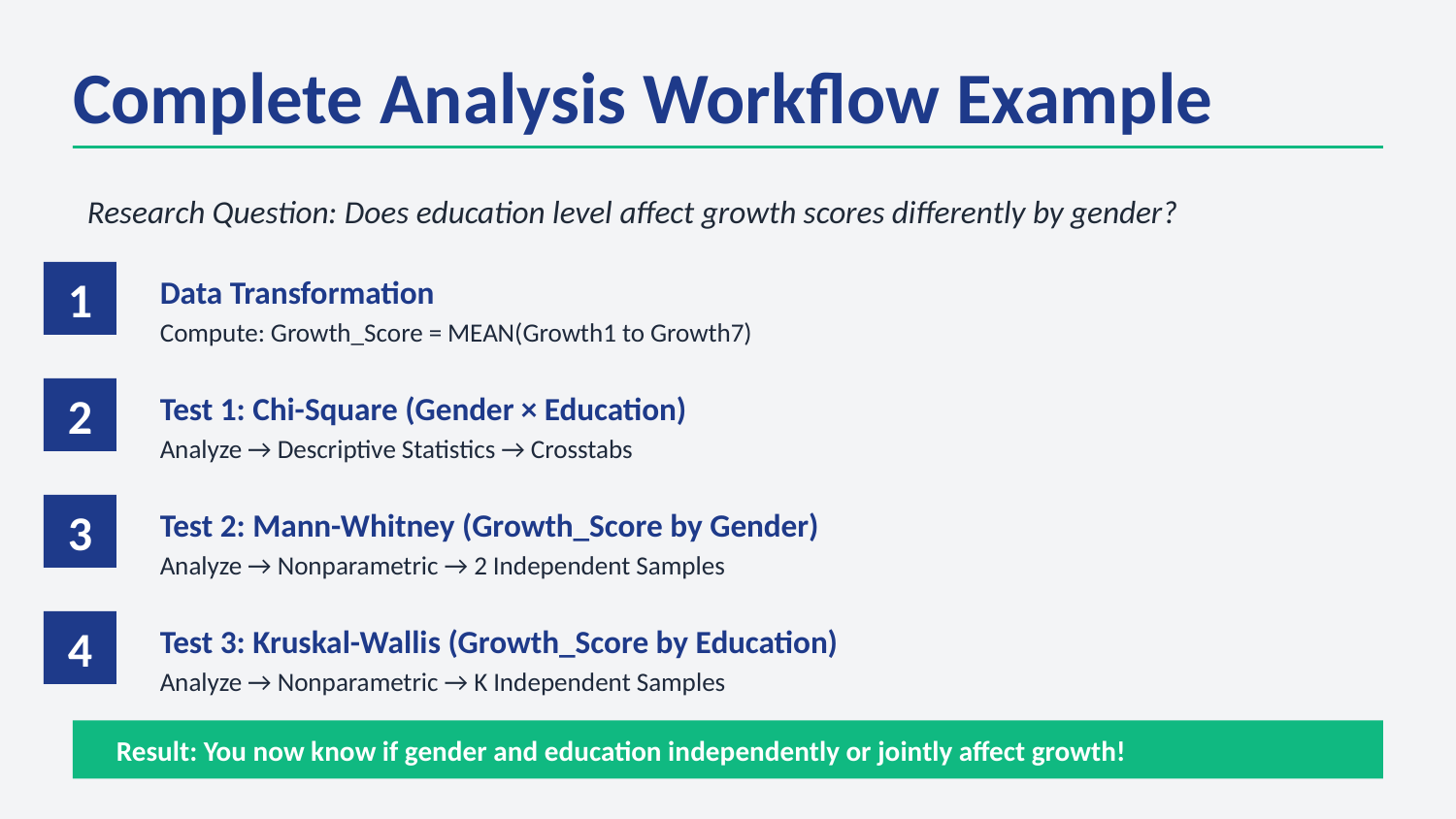

Complete Analysis Workflow Example

Research Question: Does education level affect growth scores differently by gender?

Data Transformation
1
Compute: Growth_Score = MEAN(Growth1 to Growth7)

Test 1: Chi-Square (Gender × Education)
2
Analyze → Descriptive Statistics → Crosstabs

Test 2: Mann-Whitney (Growth_Score by Gender)
3
Analyze → Nonparametric → 2 Independent Samples

Test 3: Kruskal-Wallis (Growth_Score by Education)
4
Analyze → Nonparametric → K Independent Samples

Result: You now know if gender and education independently or jointly affect growth!